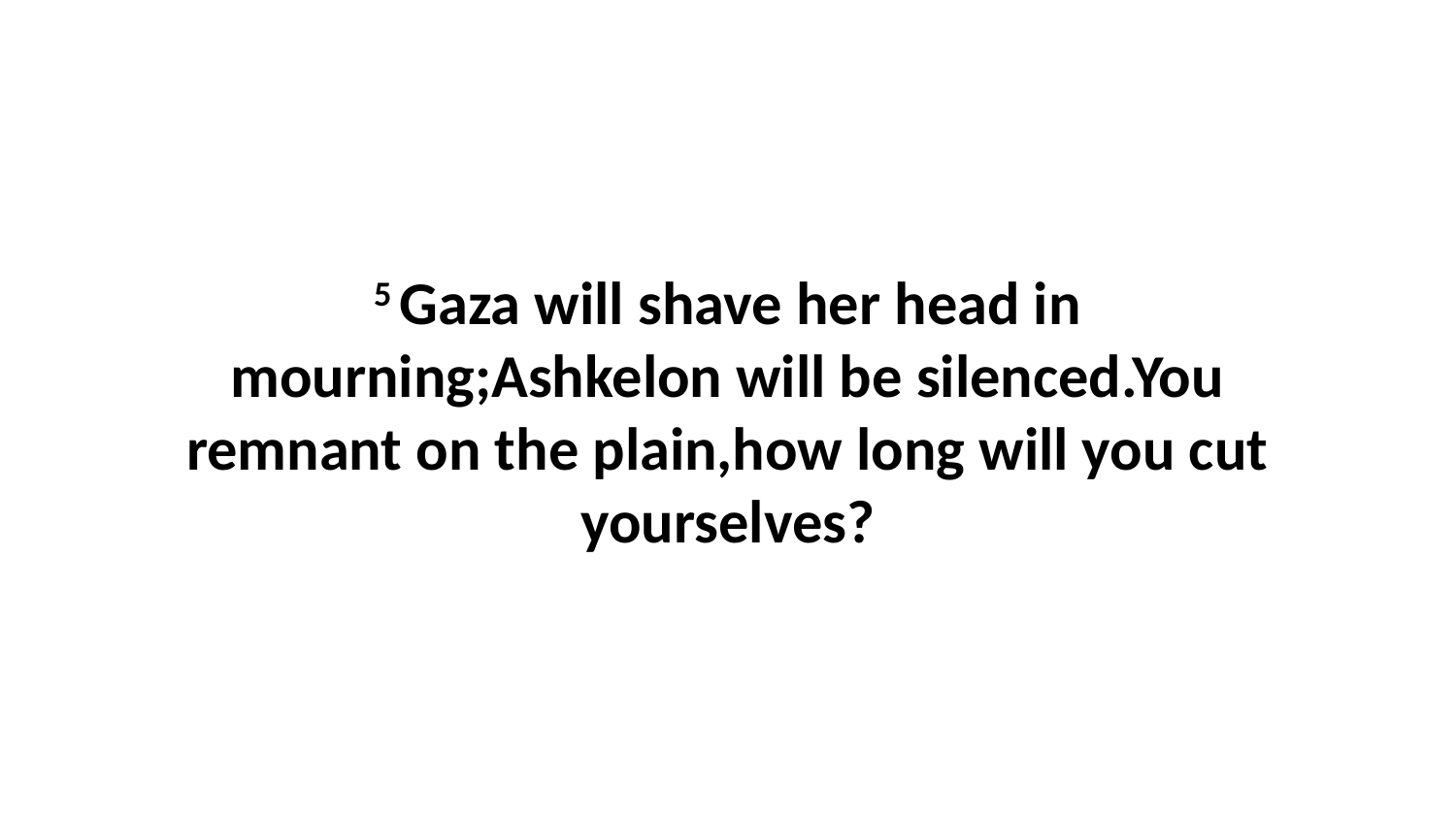

5 Gaza will shave her head in mourning;Ashkelon will be silenced.You remnant on the plain,how long will you cut yourselves?